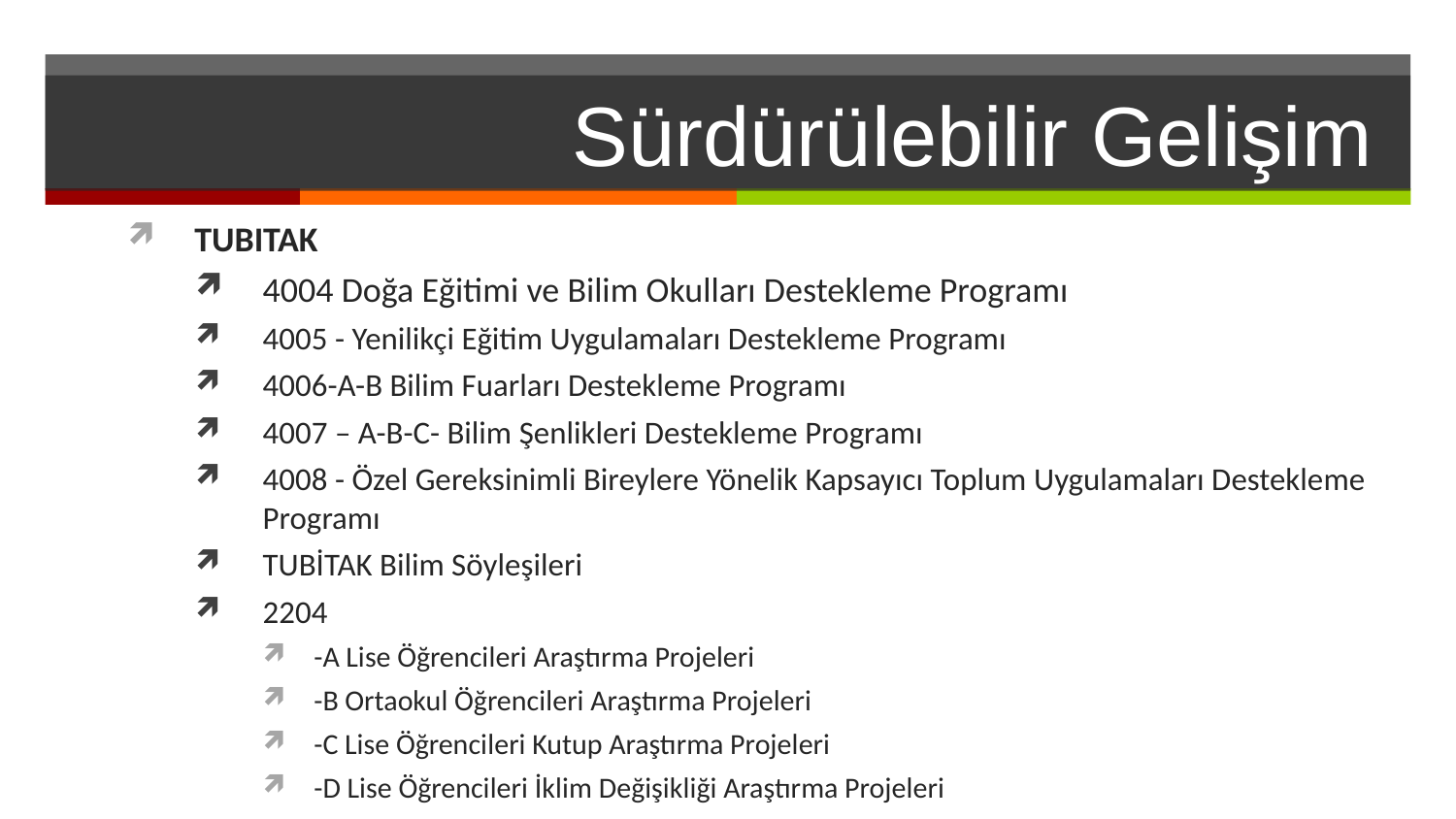

# Sürdürülebilir Gelişim
TUBITAK
4004 Doğa Eğitimi ve Bilim Okulları Destekleme Programı
4005 - Yenilikçi Eğitim Uygulamaları Destekleme Programı
4006-A-B Bilim Fuarları Destekleme Programı
4007 – A-B-C- Bilim Şenlikleri Destekleme Programı
4008 - Özel Gereksinimli Bireylere Yönelik Kapsayıcı Toplum Uygulamaları Destekleme Programı
TUBİTAK Bilim Söyleşileri
2204
-A Lise Öğrencileri Araştırma Projeleri
-B Ortaokul Öğrencileri Araştırma Projeleri
-C Lise Öğrencileri Kutup Araştırma Projeleri
-D Lise Öğrencileri İklim Değişikliği Araştırma Projeleri